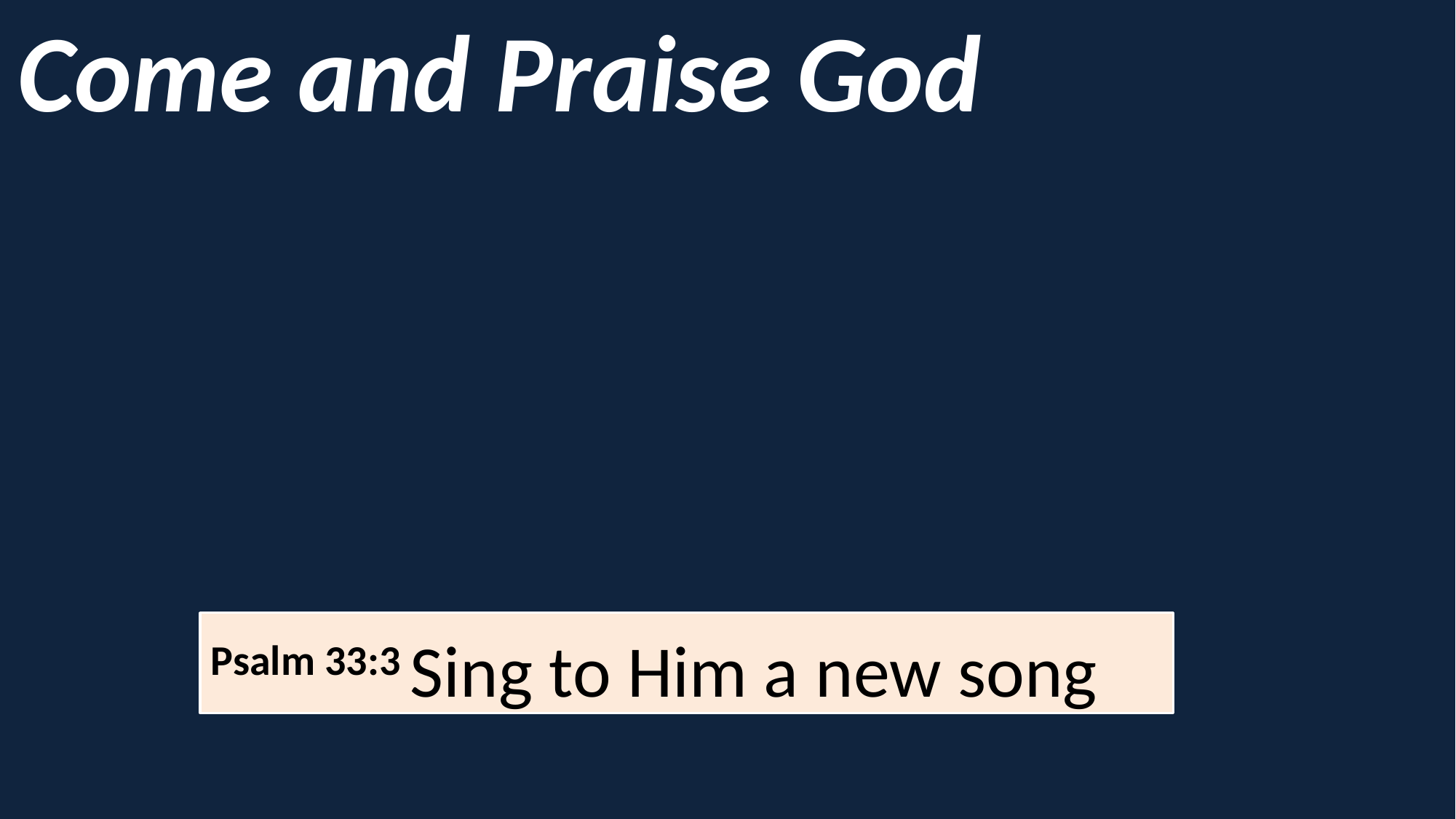

Come and Praise God
Psalm 33:3 Sing to Him a new song